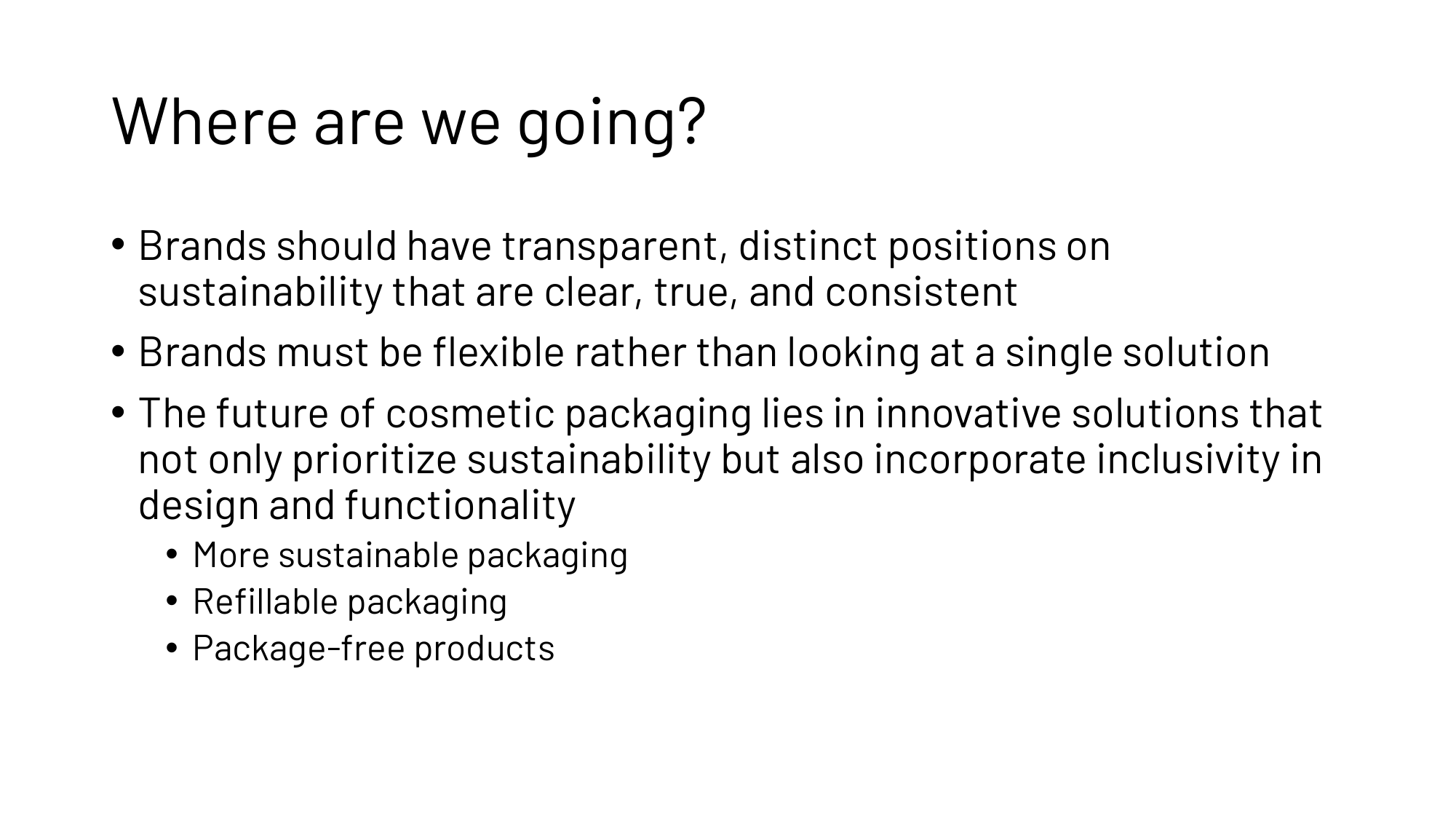

# Where are we going?
Brands should have transparent, distinct positions on sustainability that are clear, true, and consistent
Brands must be flexible rather than looking at a single solution
The future of cosmetic packaging lies in innovative solutions that not only prioritize sustainability but also incorporate inclusivity in design and functionality
More sustainable packaging
Refillable packaging
Package-free products